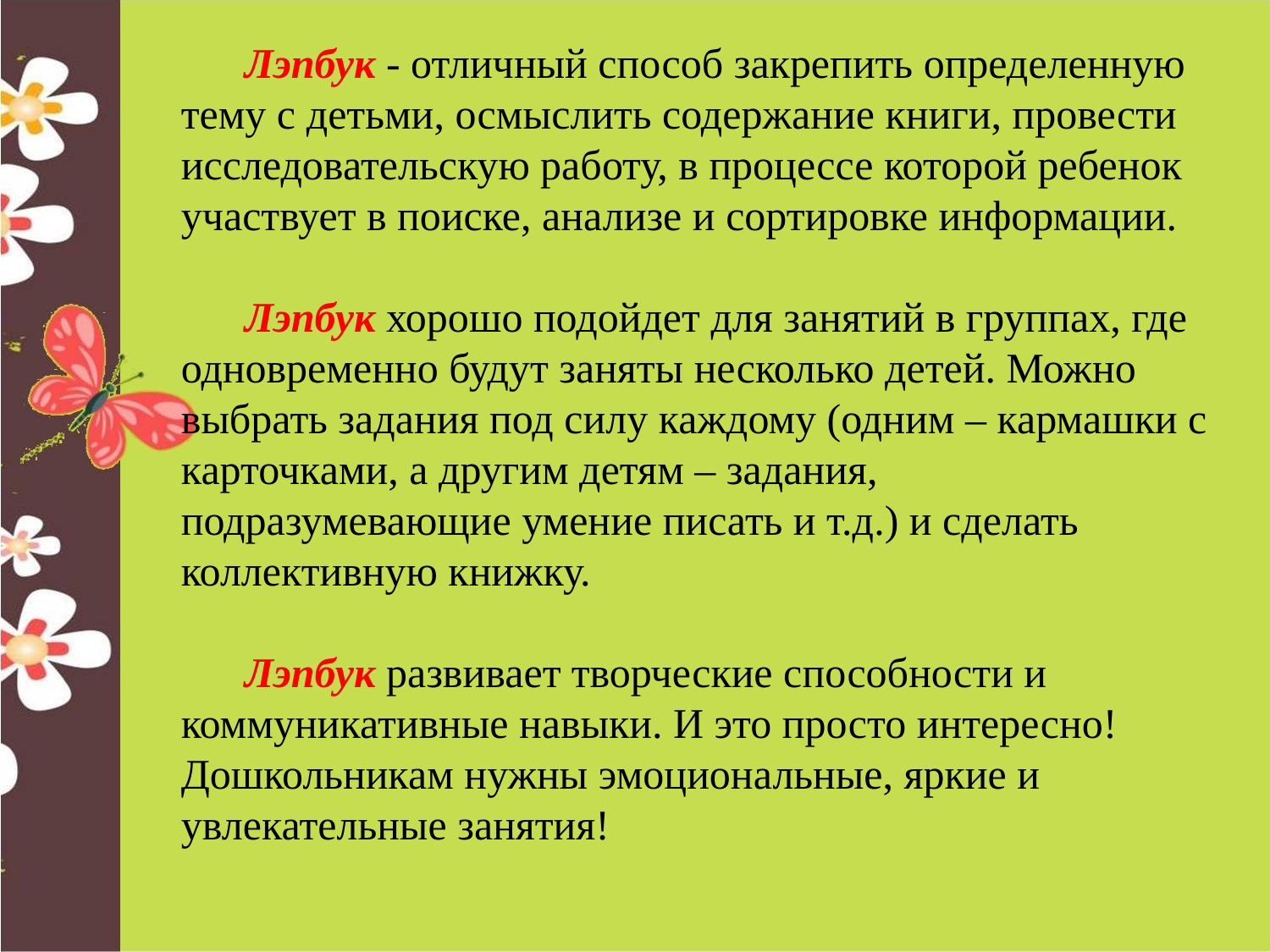

Лэпбук - отличный способ закрепить определенную тему с детьми, осмыслить содержание книги, провести исследовательскую работу, в процессе которой ребенок участвует в поиске, анализе и сортировке информации.

Лэпбук хорошо подойдет для занятий в группах, где одновременно будут заняты несколько детей. Можно выбрать задания под силу каждому (одним – кармашки с карточками, а другим детям – задания, подразумевающие умение писать и т.д.) и сделать коллективную книжку.

Лэпбук развивает творческие способности и коммуникативные навыки. И это просто интересно! Дошкольникам нужны эмоциональные, яркие и увлекательные занятия!